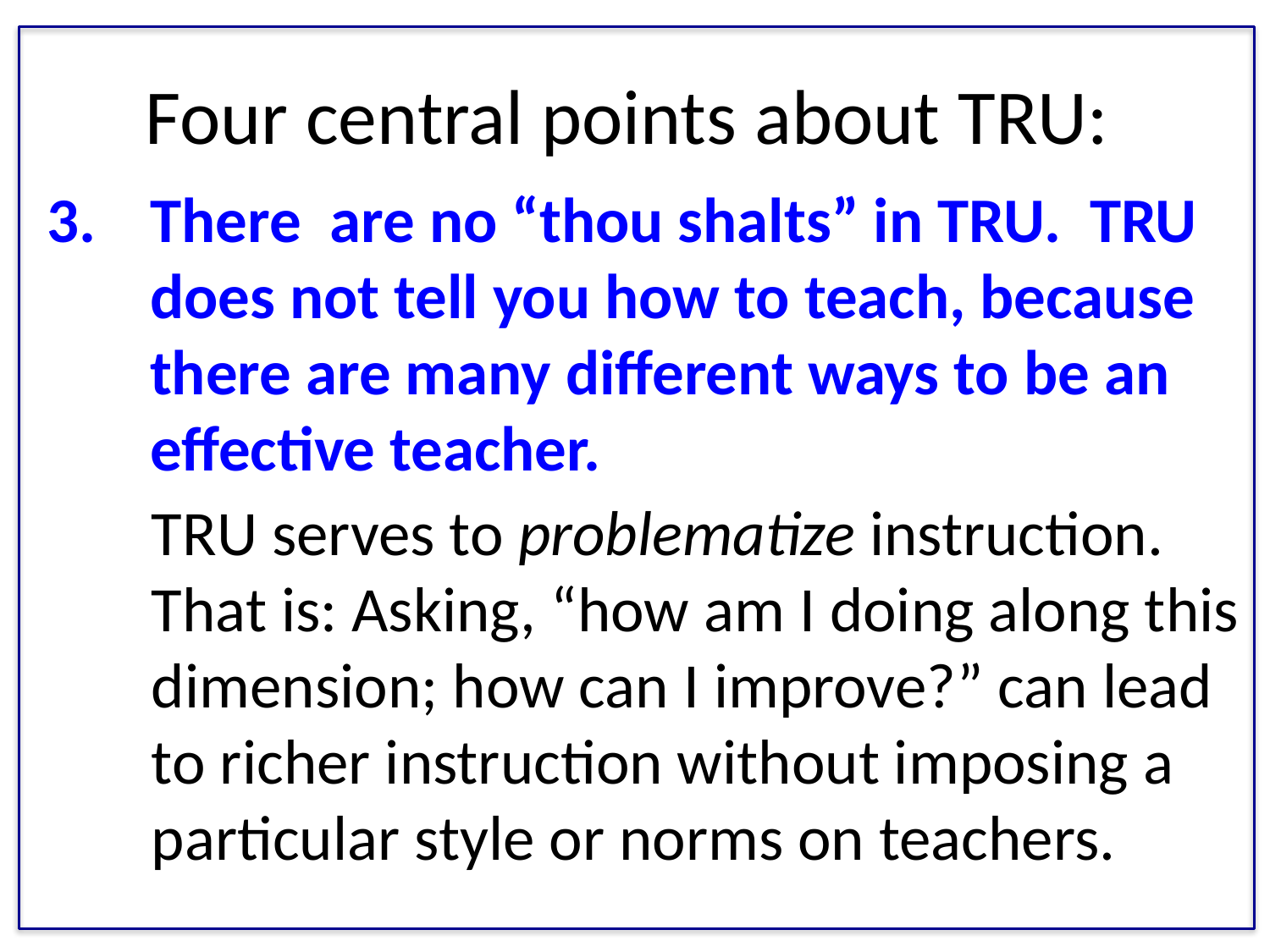

# Four central points about TRU:
There  are no “thou shalts” in TRU.  TRU does not tell you how to teach, because there are many different ways to be an effective teacher.
TRU serves to problematize instruction. That is: Asking, “how am I doing along this dimension; how can I improve?” can lead to richer instruction without imposing a particular style or norms on teachers.